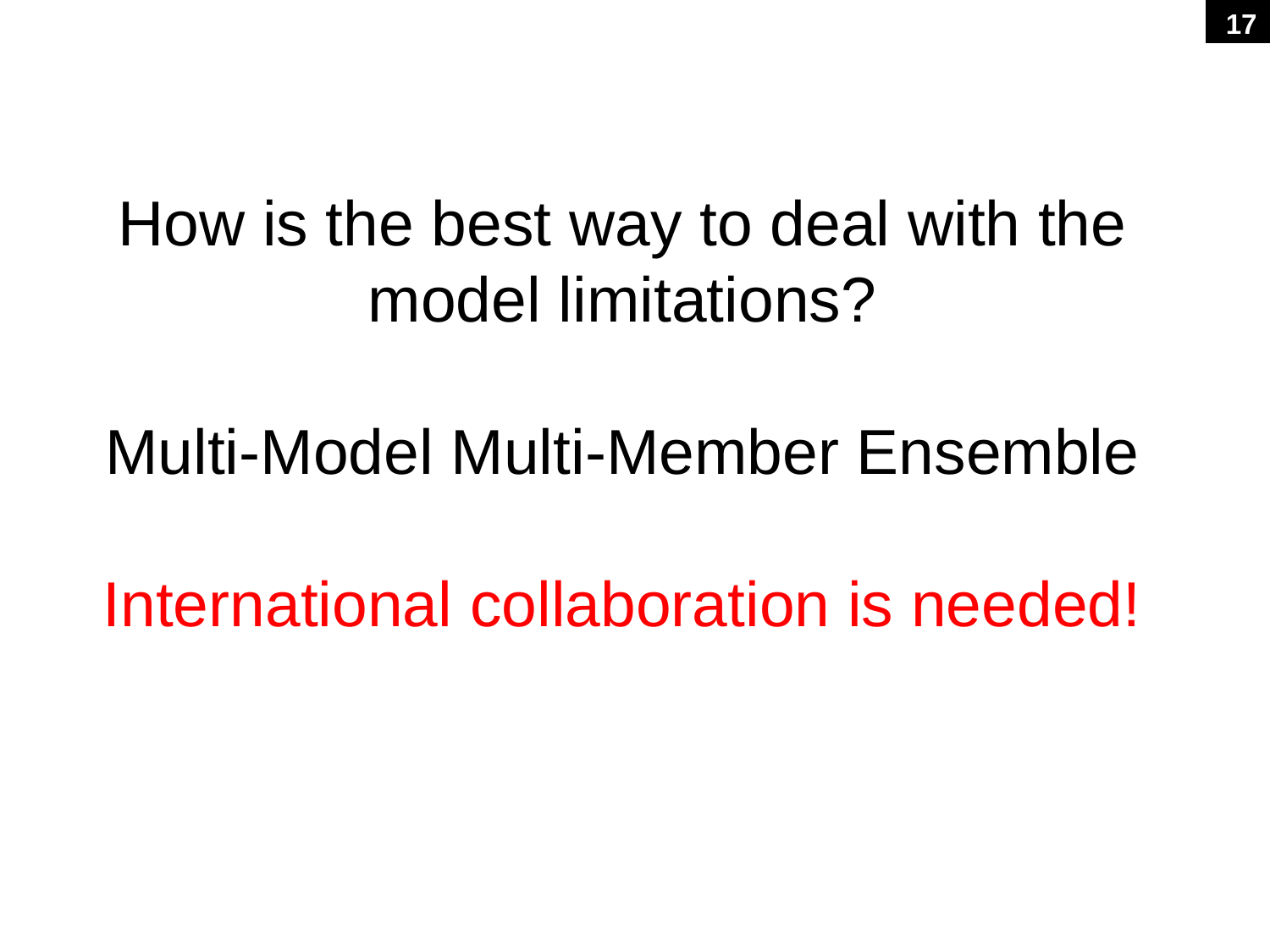

17
How is the best way to deal with the model limitations?

Multi-Model Multi-Member Ensemble

International collaboration is needed!